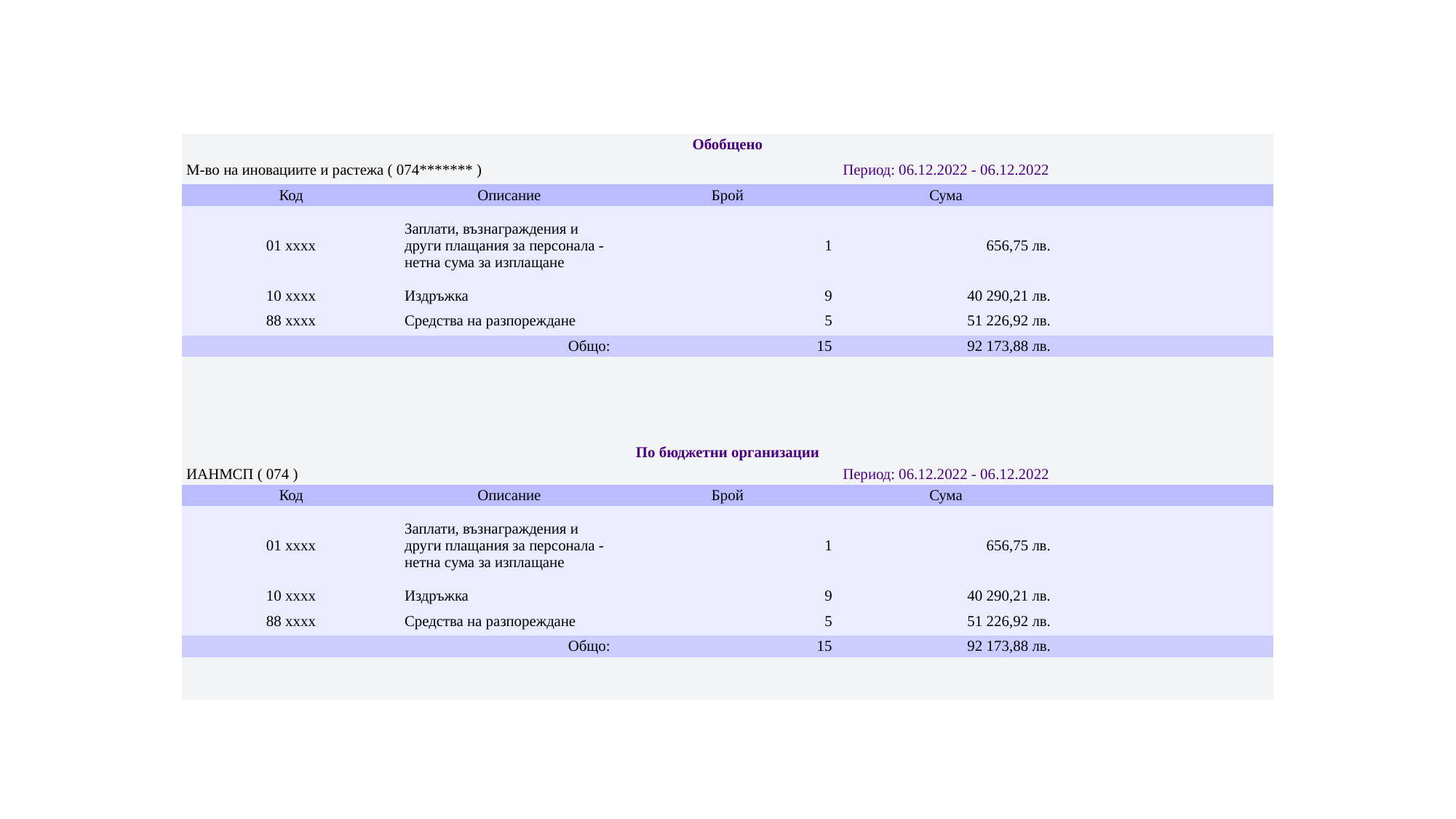

#
| Обобщено |  |  |  |  |
| --- | --- | --- | --- | --- |
| М-во на иновациите и растежа ( 074\*\*\*\*\*\*\* ) |  | Период: 06.12.2022 - 06.12.2022 |  |  |
| Код | Описание | Брой | Сума |  |
| 01 xxxx | Заплати, възнаграждения и други плащания за персонала - нетна сума за изплащане | 1 | 656,75 лв. |  |
| 10 xxxx | Издръжка | 9 | 40 290,21 лв. |  |
| 88 xxxx | Средства на разпореждане | 5 | 51 226,92 лв. |  |
| Общо: |  | 15 | 92 173,88 лв. |  |
|  |  |  |  |  |
|  |  |  |  |  |
|  |  |  |  |  |
|  |  |  |  |  |
| По бюджетни организации |  |  |  |  |
| ИАНМСП ( 074 ) |  | Период: 06.12.2022 - 06.12.2022 |  |  |
| Код | Описание | Брой | Сума |  |
| 01 xxxx | Заплати, възнаграждения и други плащания за персонала - нетна сума за изплащане | 1 | 656,75 лв. |  |
| 10 xxxx | Издръжка | 9 | 40 290,21 лв. |  |
| 88 xxxx | Средства на разпореждане | 5 | 51 226,92 лв. |  |
| Общо: |  | 15 | 92 173,88 лв. |  |
|  |  |  |  |  |
|  |  |  |  |  |